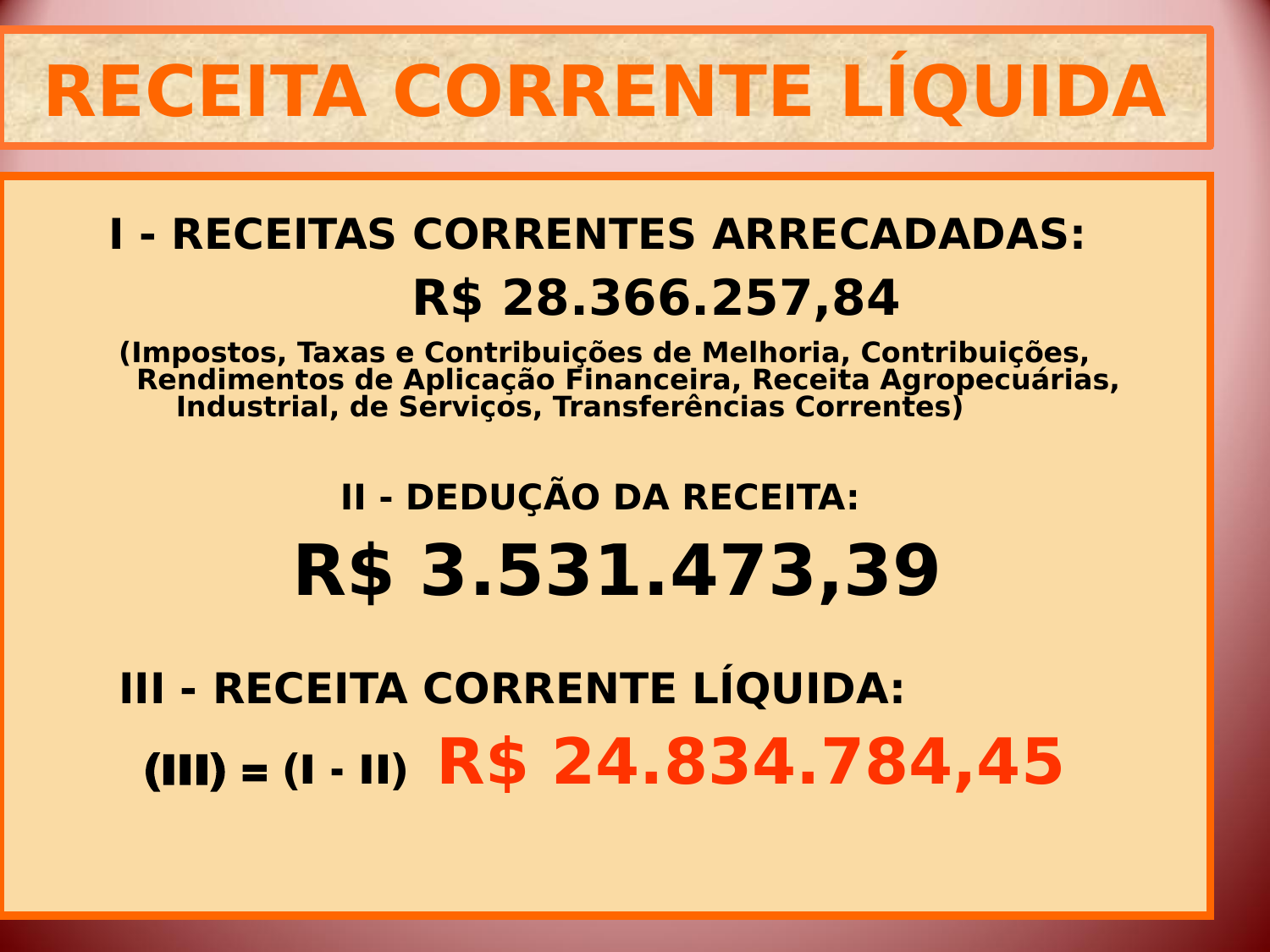

RECEITA CORRENTE LÍQUIDA

I - RECEITAS CORRENTES ARRECADADAS:
       R$ 28.366.257,84
(Impostos, Taxas e Contribuições de Melhoria, Contribuições, Rendimentos de Aplicação Financeira, Receita Agropecuárias, Industrial, de Serviços, Transferências Correntes)

II - DEDUÇÃO DA RECEITA:
 R$ 3.531.473,39

          III - RECEITA CORRENTE LÍQUIDA:
(III) = (I - II)  R$ 24.834.784,45